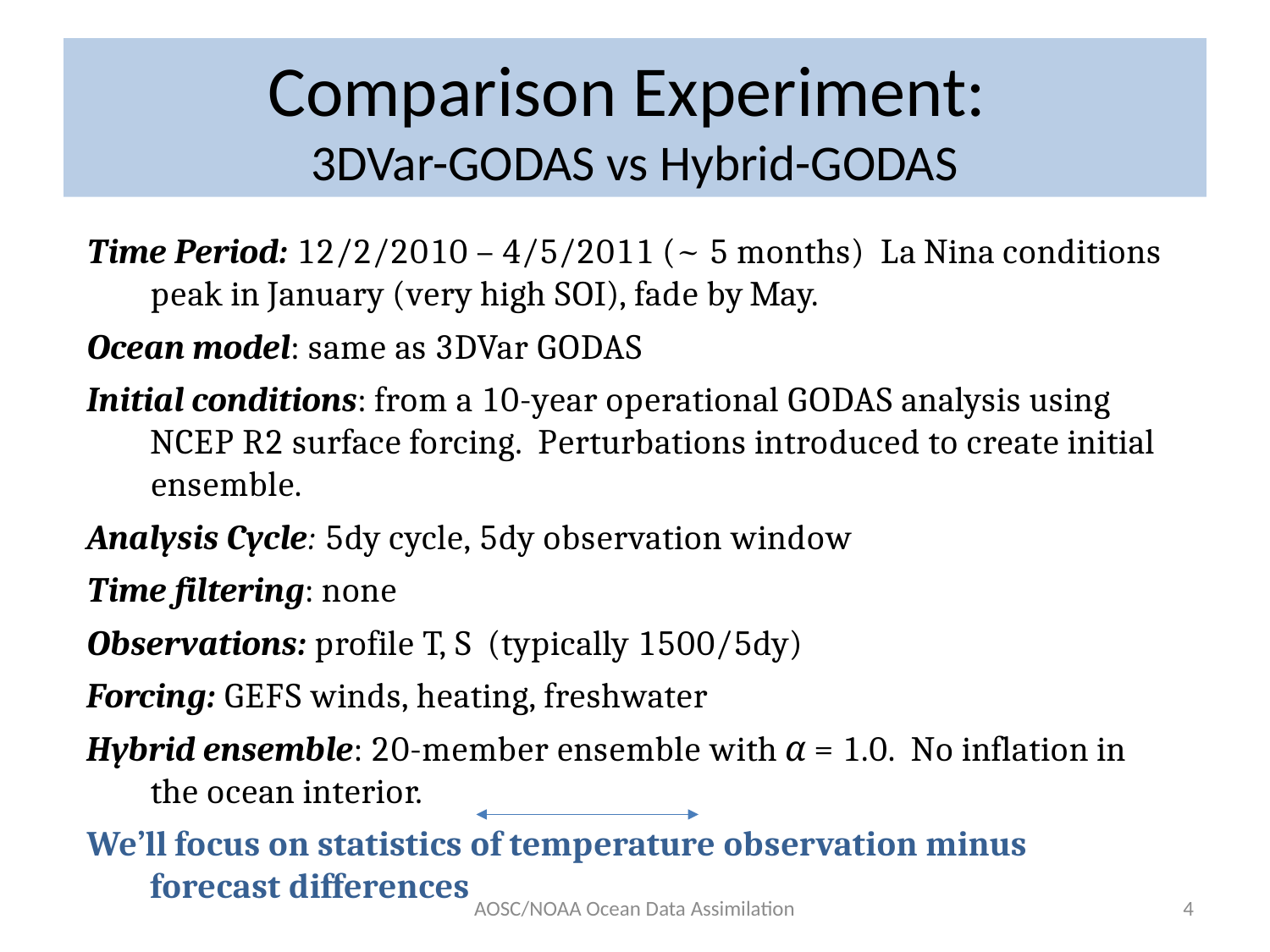

# Comparison Experiment: 3DVar-GODAS vs Hybrid-GODAS
Time Period: 12/2/2010 – 4/5/2011 (~ 5 months)  La Nina conditions peak in January (very high SOI), fade by May.
Ocean model: same as 3DVar GODAS
Initial conditions: from a 10-year operational GODAS analysis using NCEP R2 surface forcing.  Perturbations introduced to create initial ensemble.
Analysis Cycle: 5dy cycle, 5dy observation window
Time filtering: none
Observations: profile T, S  (typically 1500/5dy)
Forcing: GEFS winds, heating, freshwater
Hybrid ensemble: 20-member ensemble with α = 1.0.  No inflation in the ocean interior.
We’ll focus on statistics of temperature observation minus forecast differences
AOSC/NOAA Ocean Data Assimilation
4